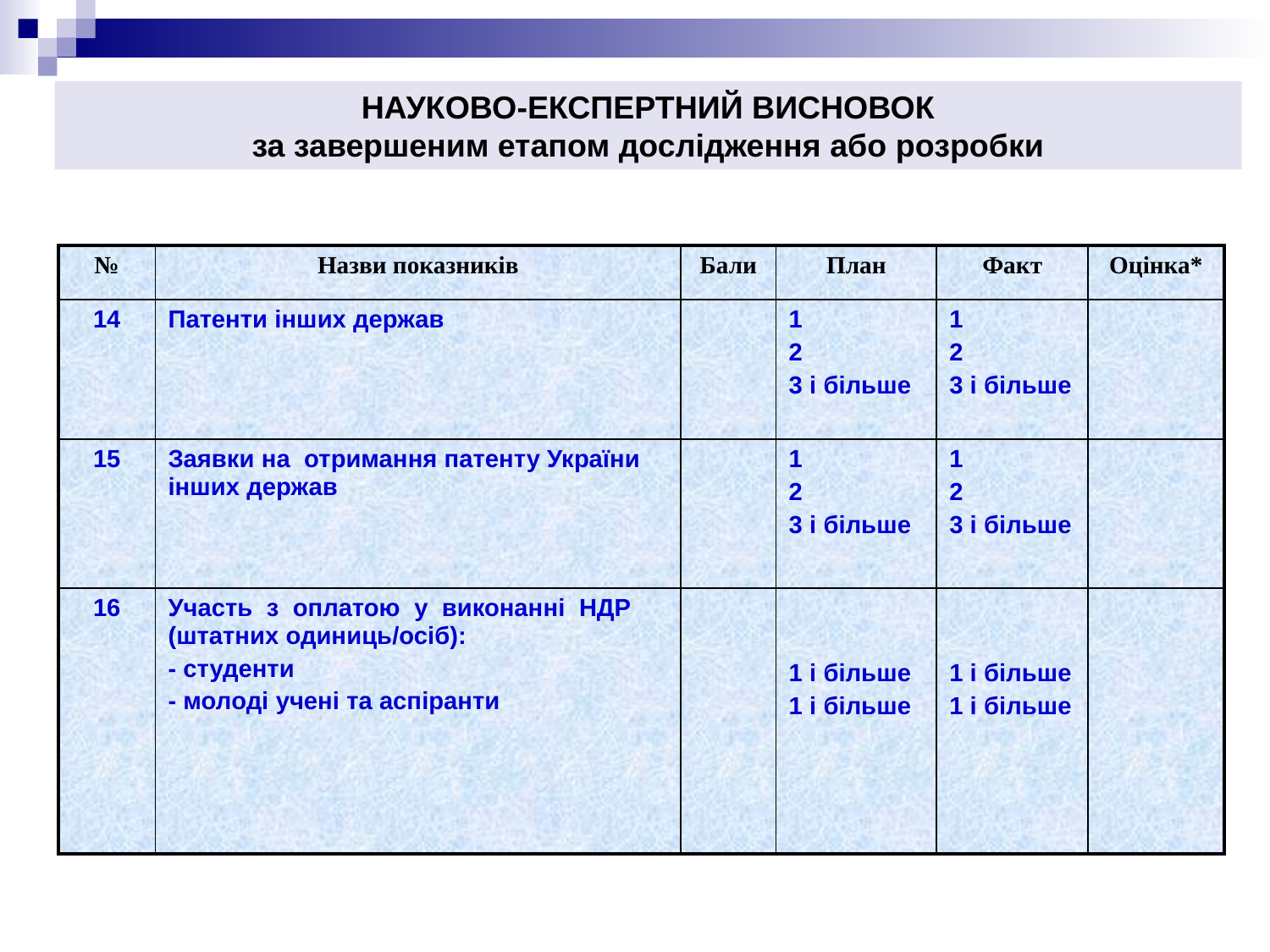

НАУКОВО-ЕКСПЕРТНИЙ ВИСНОВОК
за завершеним етапом дослідження або розробки
| № | Назви показників | Бали | План | Факт | Оцінка\* |
| --- | --- | --- | --- | --- | --- |
| 14 | Патенти інших держав |  | 1 2 3 і більше | 1 2 3 і більше |  |
| 15 | Заявки на отримання патенту України інших держав |  | 1 2 3 і більше | 1 2 3 і більше |  |
| 16 | Участь з оплатою у виконанні НДР (штатних одиниць/осіб): - студенти - молоді учені та аспіранти |  | 1 і більше 1 і більше | 1 і більше 1 і більше |  |